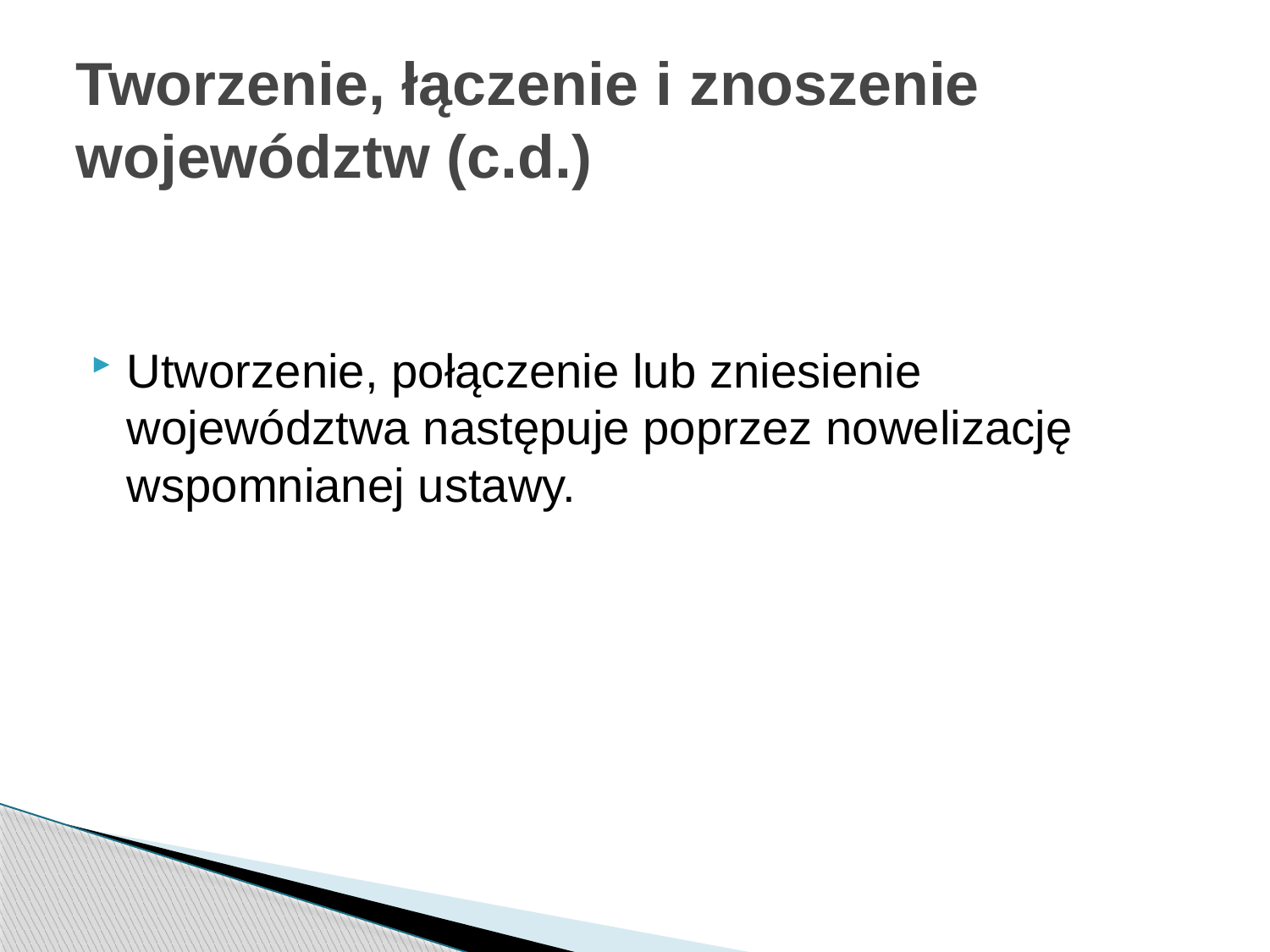

# Tworzenie, łączenie i znoszenie województw (c.d.)

Utworzenie, połączenie lub zniesienie województwa następuje poprzez nowelizację wspomnianej ustawy.